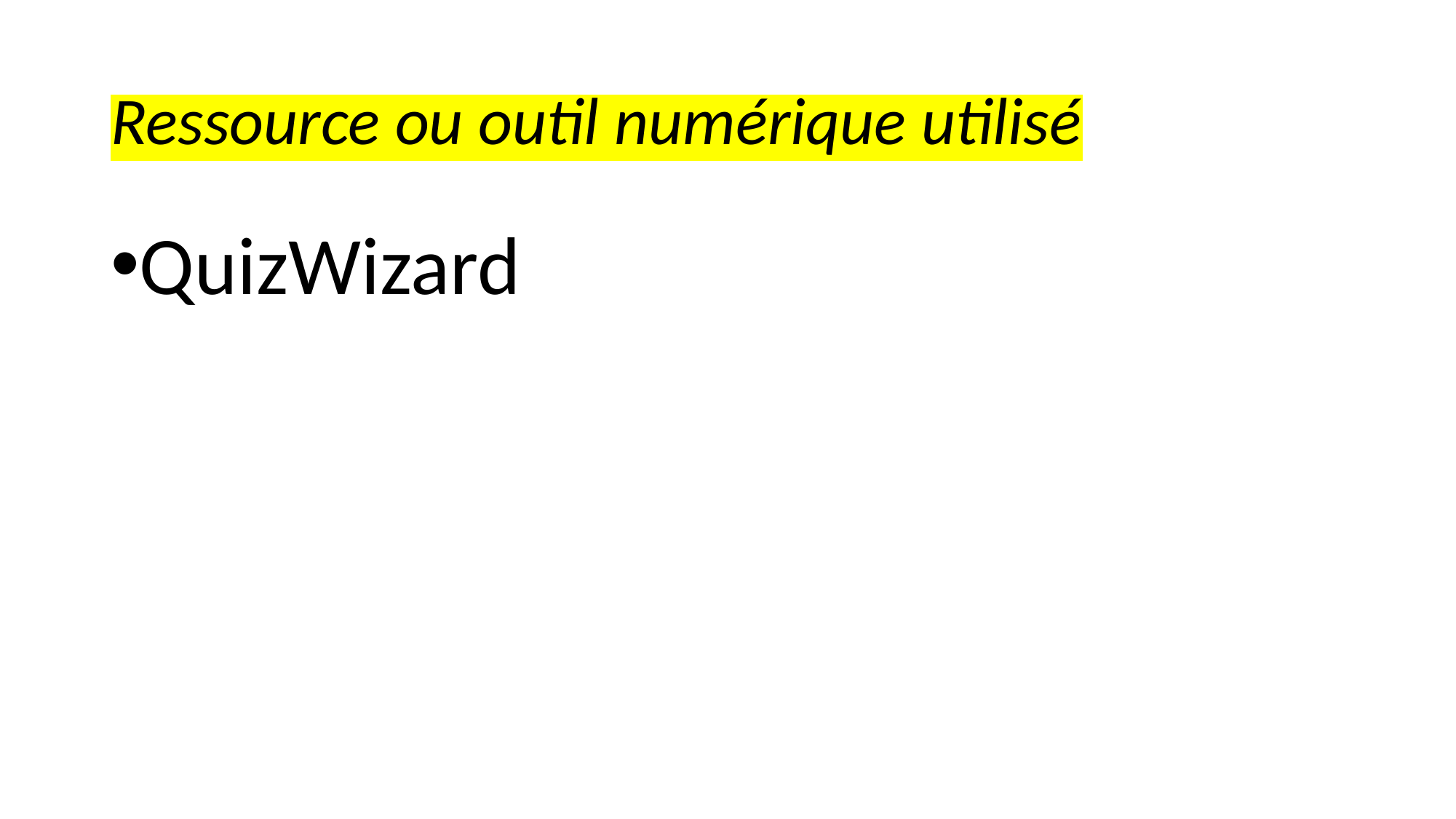

# Ressource ou outil numérique utilisé
QuizWizard